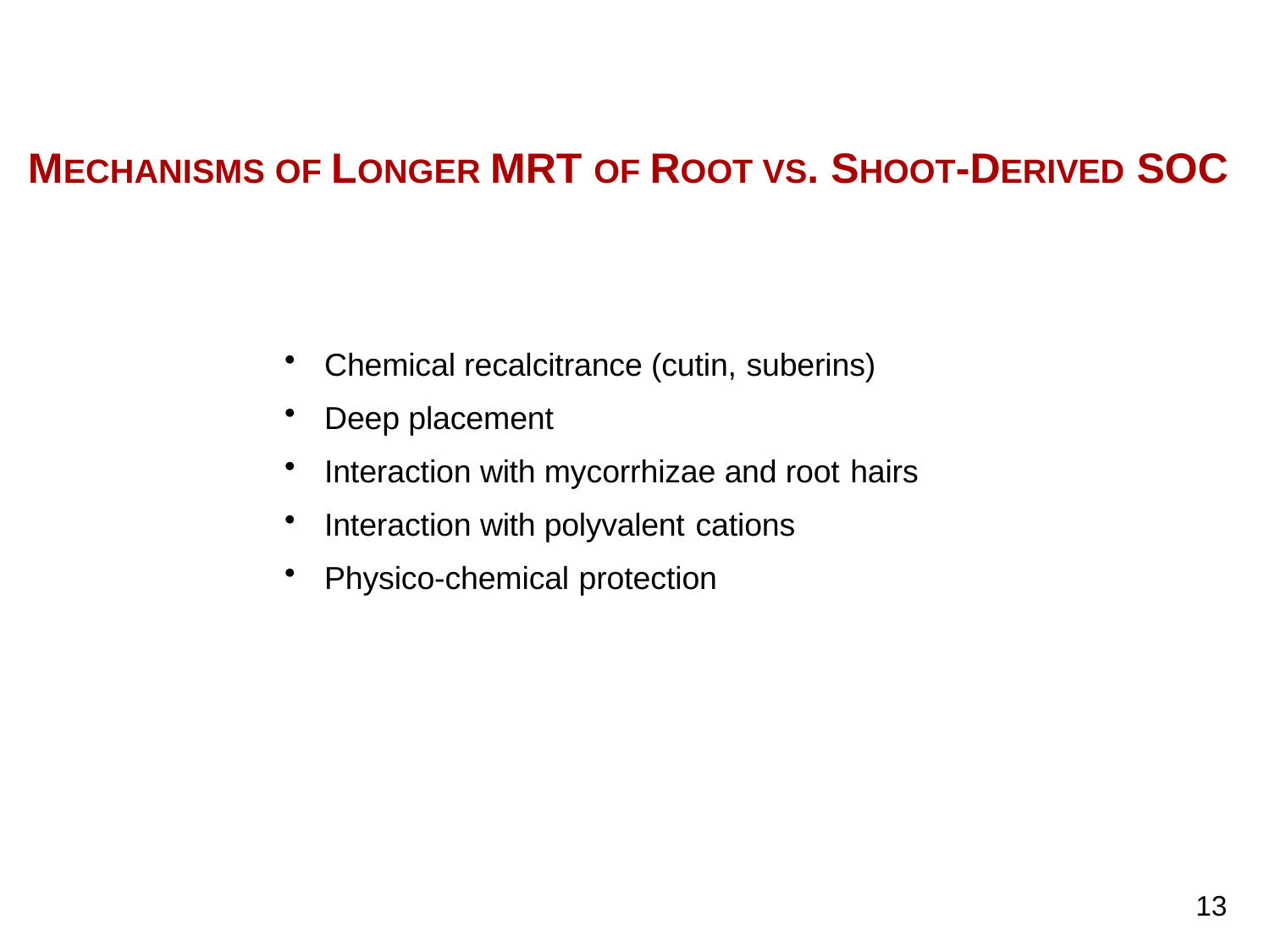

Carbon Management and  Sequestration Center
# MECHANISMS OF LONGER MRT OF ROOT VS. SHOOT-DERIVED SOC
Chemical recalcitrance (cutin, suberins)
Deep placement
Interaction with mycorrhizae and root hairs
Interaction with polyvalent cations
Physico-chemical protection
13